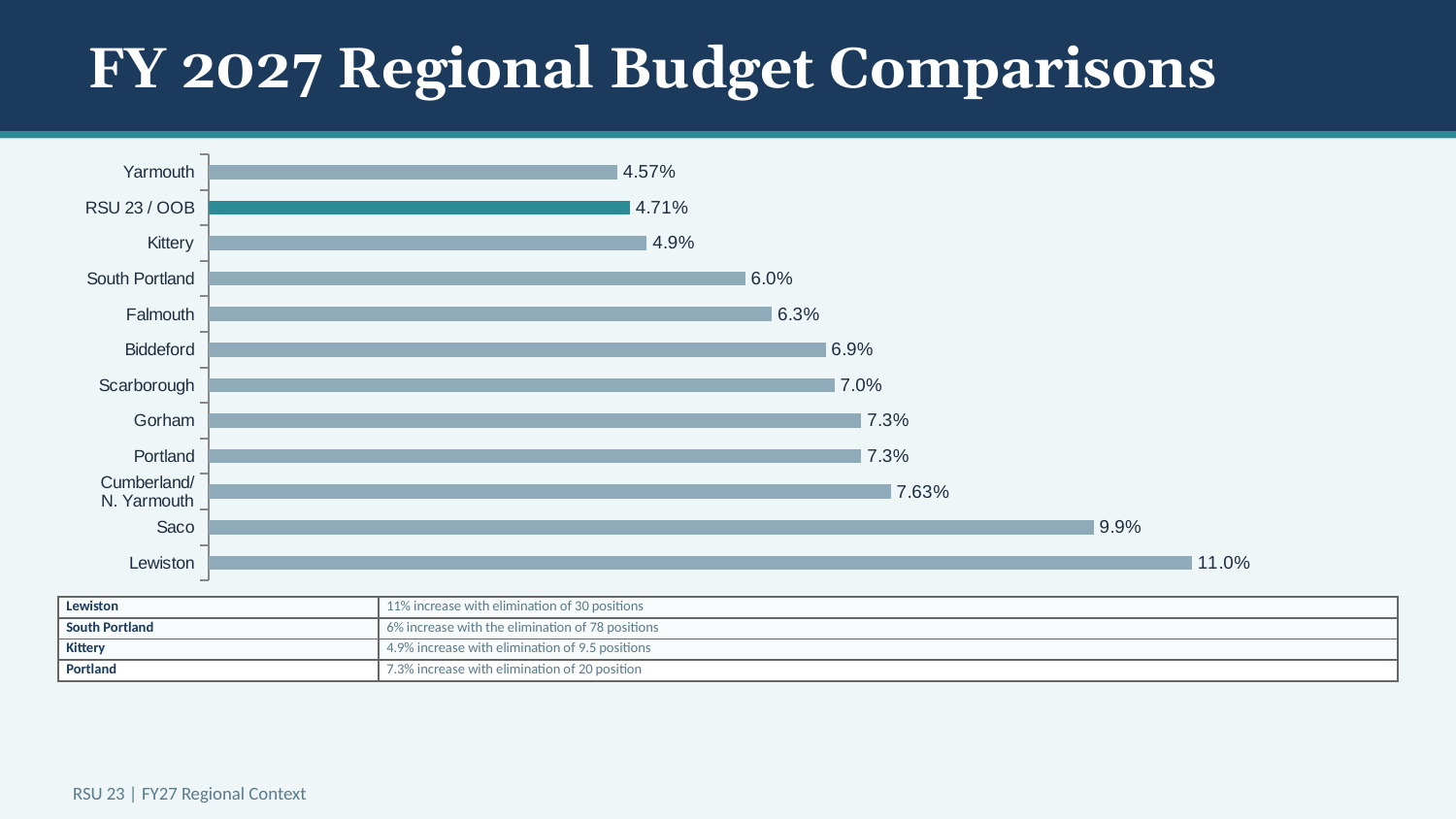

FY 2027 Regional Budget Comparisons

### Chart

| Category | Budget Increase % |
|---|---|
| Lewiston | 11.0 |
| Saco | 9.9 |
| Cumberland/
N. Yarmouth | 7.63 |
| Portland | 7.3 |
| Gorham | 7.3 |
| Scarborough | 7.0 |
| Biddeford | 6.9 |
| Falmouth | 6.3 |
| South Portland | 6.0 |
| Kittery | 4.9 |
| RSU 23 / OOB | 4.71 |
| Yarmouth | 4.57 |
| Lewiston | 11% increase with elimination of 30 positions |
| --- | --- |
| South Portland | 6% increase with the elimination of 78 positions |
| Kittery | 4.9% increase with elimination of 9.5 positions |
| Portland | 7.3% increase with elimination of 20 position |
RSU 23 | FY27 Regional Context